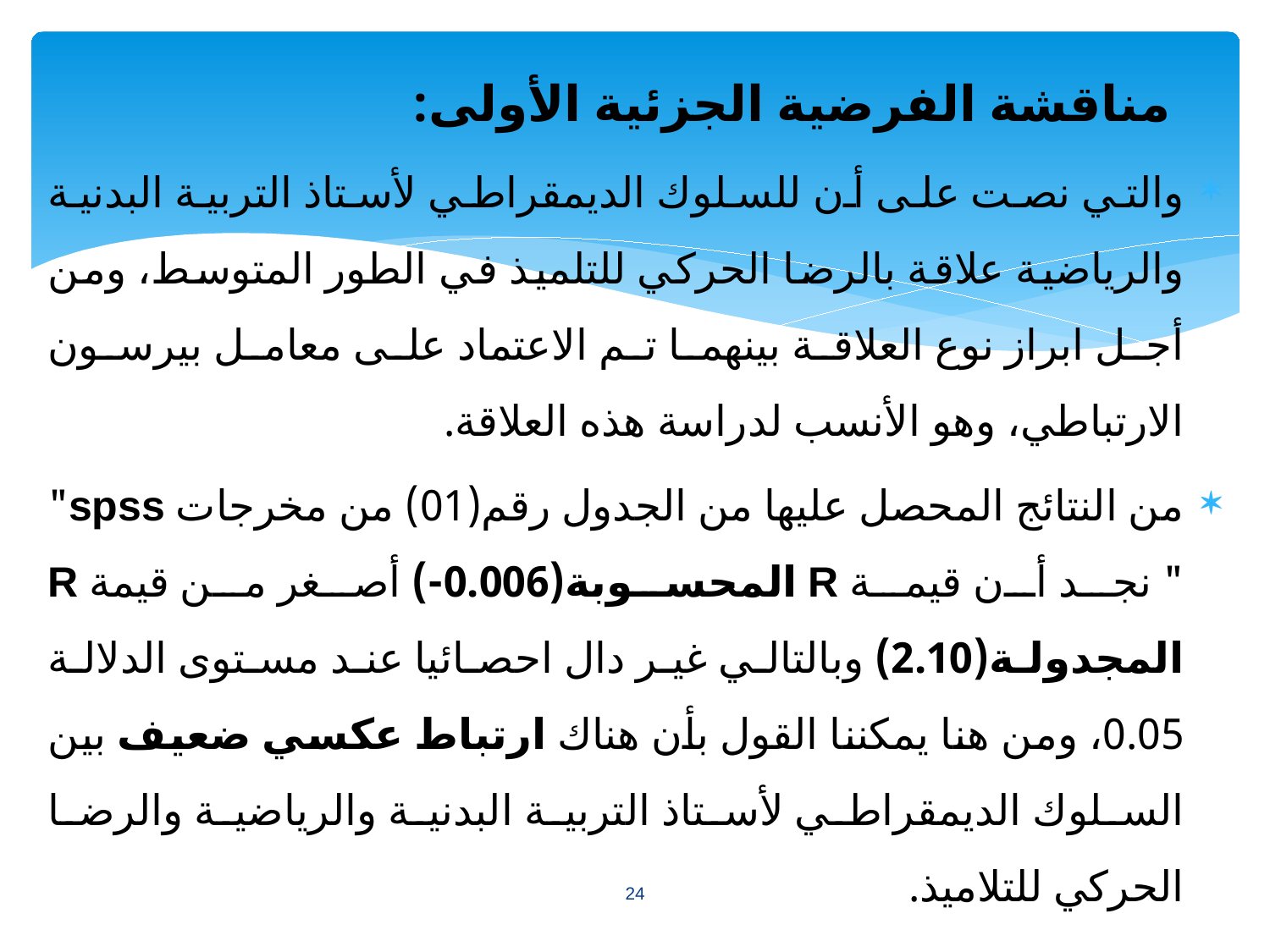

مناقشة الفرضية الجزئية الأولى:
والتي نصت على أن للسلوك الديمقراطي لأستاذ التربية البدنية والرياضية علاقة بالرضا الحركي للتلميذ في الطور المتوسط، ومن أجل ابراز نوع العلاقة بينهما تم الاعتماد على معامل بيرسون الارتباطي، وهو الأنسب لدراسة هذه العلاقة.
من النتائج المحصل عليها من الجدول رقم(01) من مخرجات spss" " نجد أن قيمة R المحسوبة(0.006-) أصغر من قيمة R المجدولة(2.10) وبالتالي غير دال احصائيا عند مستوى الدلالة 0.05، ومن هنا يمكننا القول بأن هناك ارتباط عكسي ضعيف بين السلوك الديمقراطي لأستاذ التربية البدنية والرياضية والرضا الحركي للتلاميذ.

24